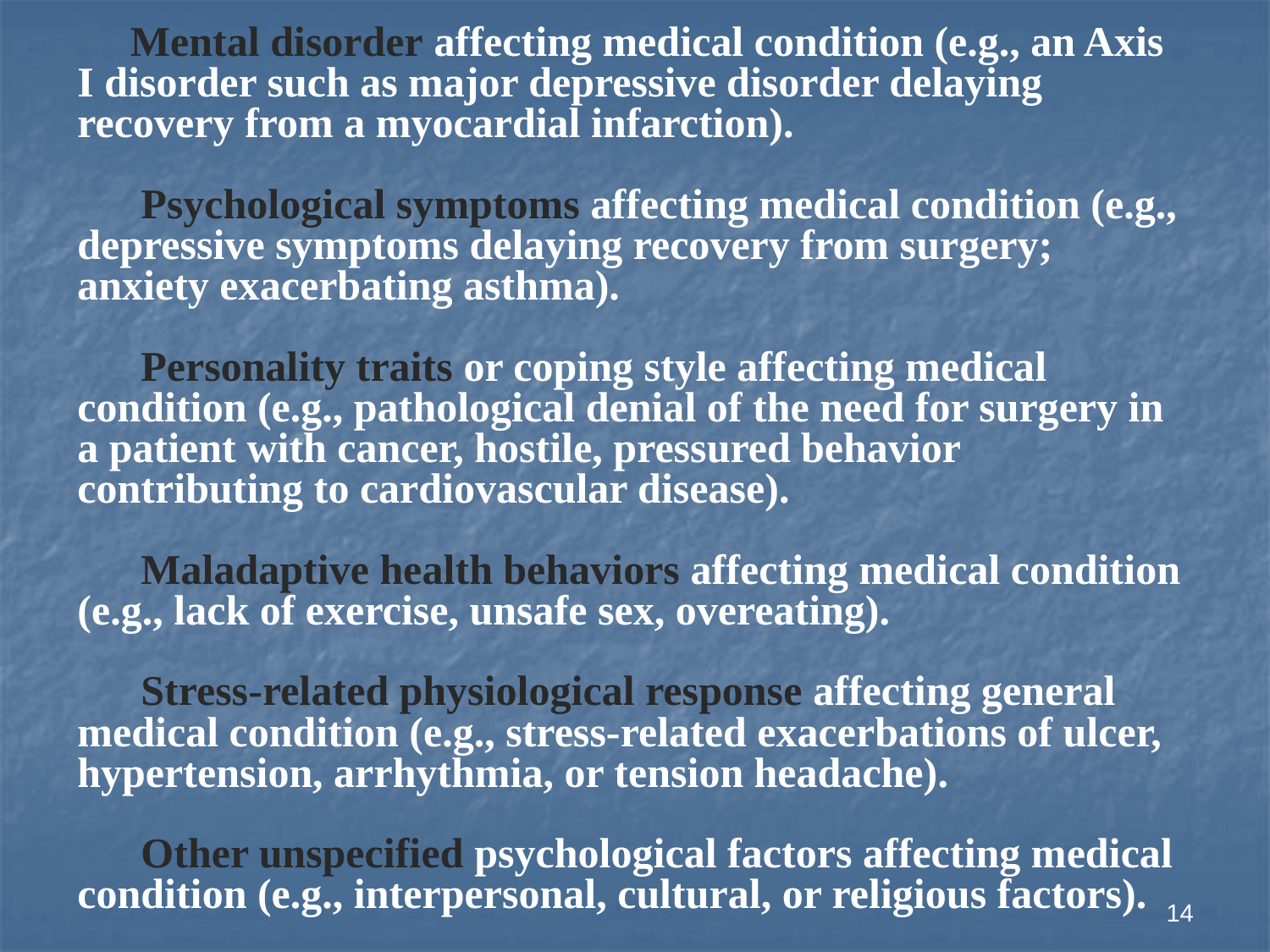

Mental disorder affecting medical condition (e.g., an Axis I disorder such as major depressive disorder delaying recovery from a myocardial infarction).

      Psychological symptoms affecting medical condition (e.g., depressive symptoms delaying recovery from surgery; anxiety exacerbating asthma).

      Personality traits or coping style affecting medical condition (e.g., pathological denial of the need for surgery in a patient with cancer, hostile, pressured behavior contributing to cardiovascular disease).

      Maladaptive health behaviors affecting medical condition (e.g., lack of exercise, unsafe sex, overeating).

      Stress-related physiological response affecting general medical condition (e.g., stress-related exacerbations of ulcer, hypertension, arrhythmia, or tension headache).

      Other unspecified psychological factors affecting medical condition (e.g., interpersonal, cultural, or religious factors).
14